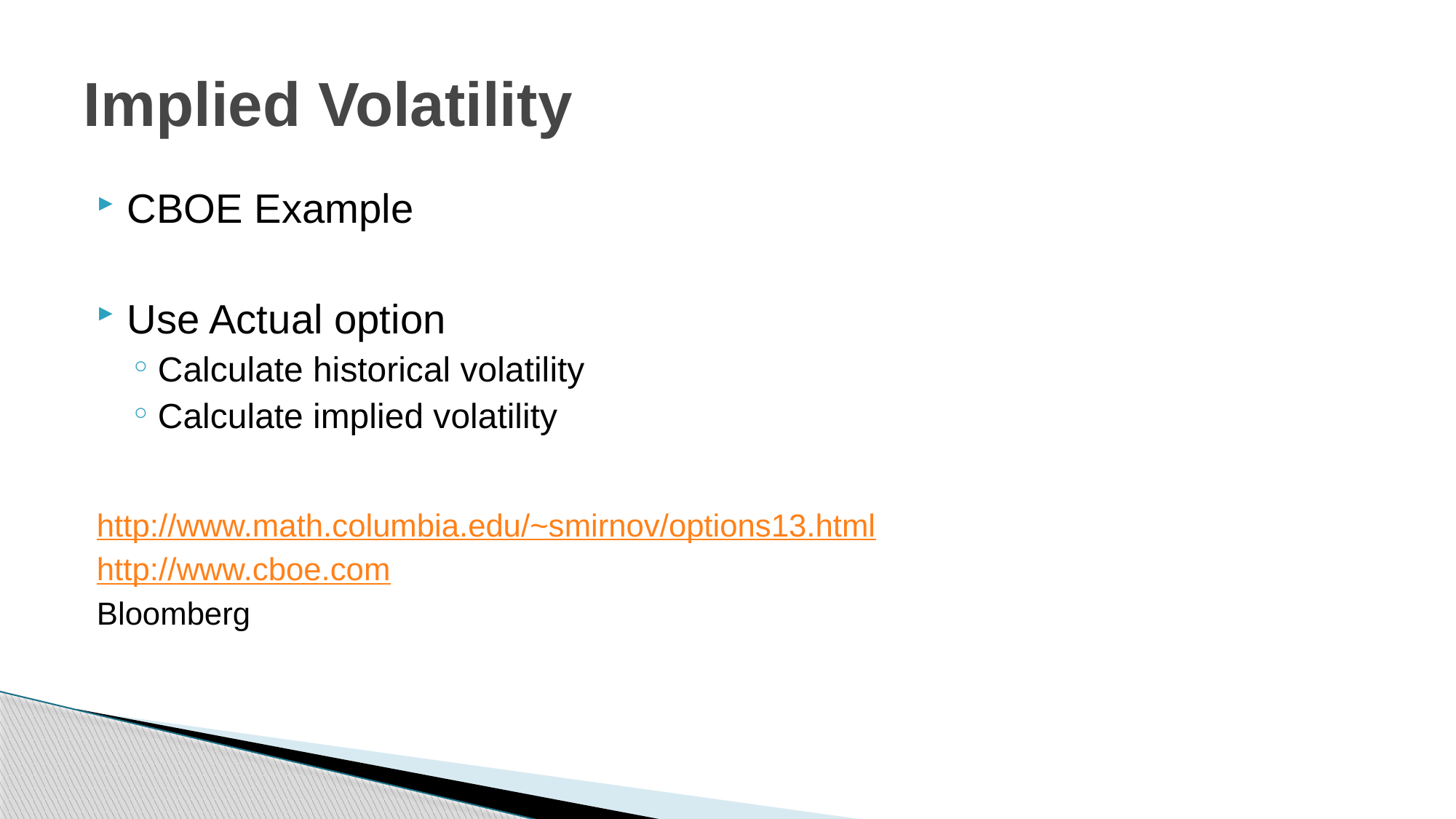

# Implied Volatility
CBOE Example

Use Actual option
Calculate historical volatility
Calculate implied volatility

http://www.math.columbia.edu/~smirnov/options13.html
http://www.cboe.com
Bloomberg